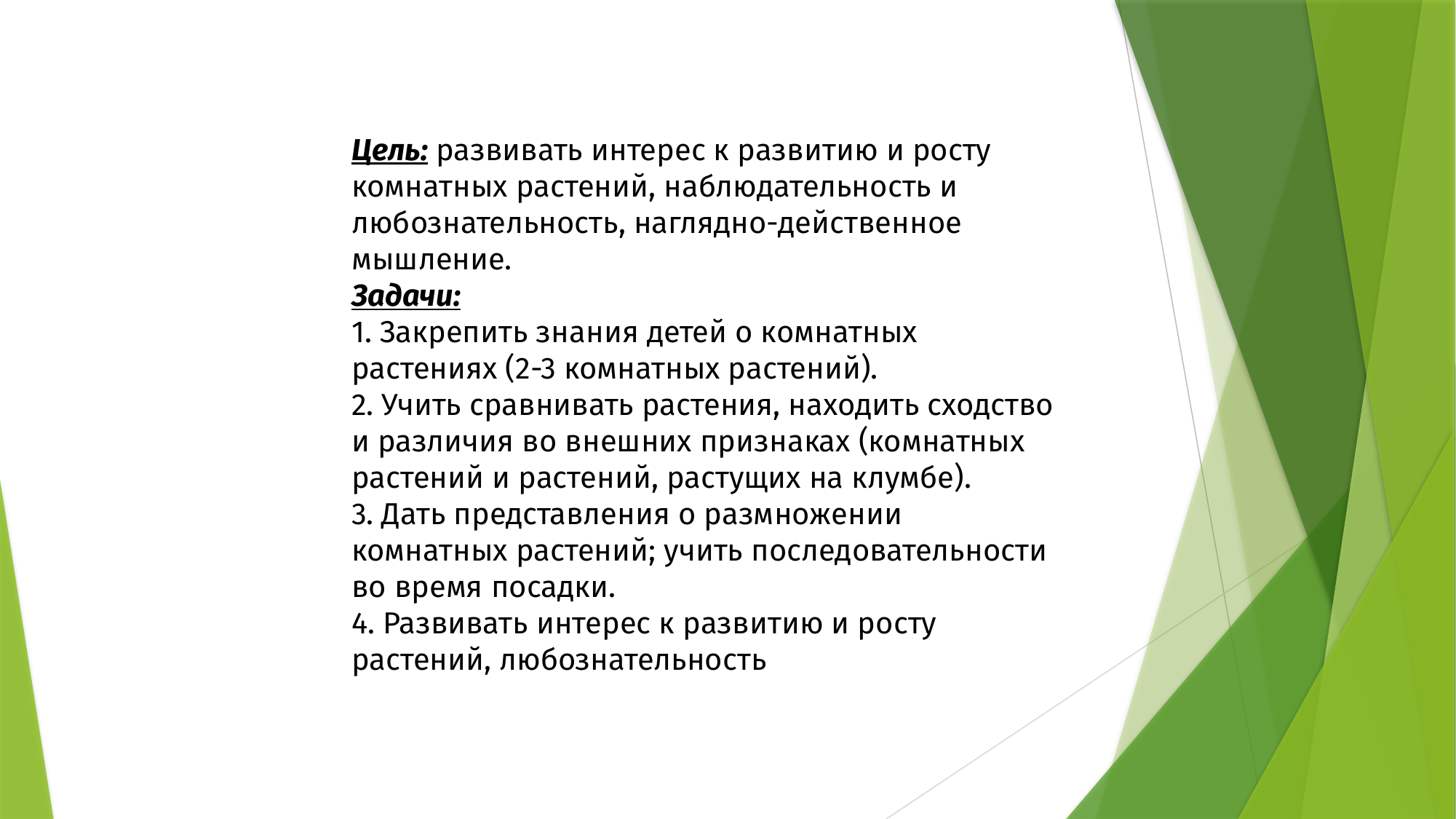

Цель: развивать интерес к развитию и росту комнатных растений, наблюдательность и любознательность, наглядно-действенное мышление.
Задачи:
1. Закрепить знания детей о комнатных растениях (2-3 комнатных растений).
2. Учить сравнивать растения, находить сходство и различия во внешних признаках (комнатных растений и растений, растущих на клумбе).
3. Дать представления о размножении комнатных растений; учить последовательности во время посадки.
4. Развивать интерес к развитию и росту растений, любознательность